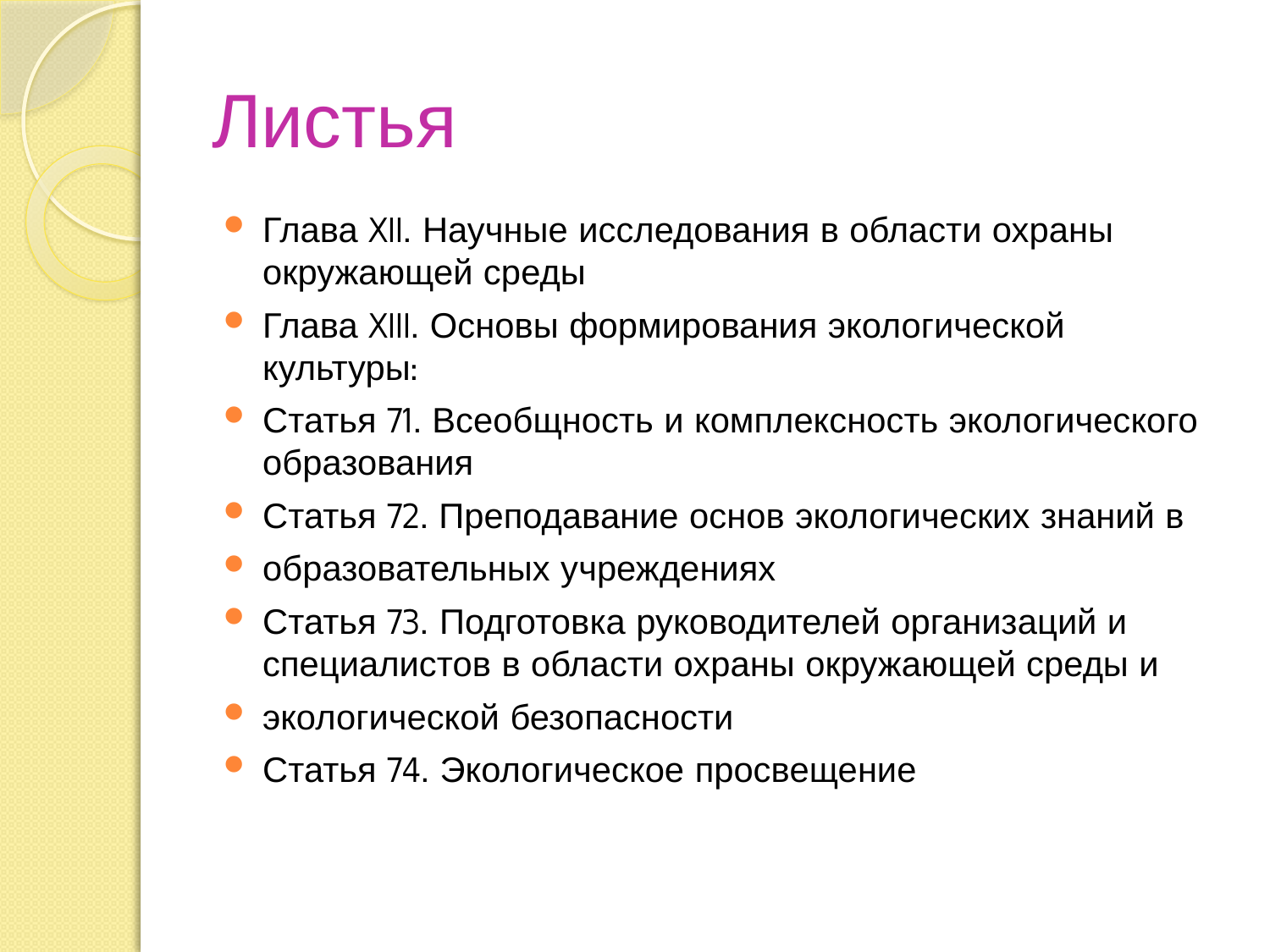

# Листья
Глава XII. Научные исследования в области охраны окружающей среды
Глава XIII. Основы формирования экологической культуры:
Статья 71. Всеобщность и комплексность экологического образования
Статья 72. Преподавание основ экологических знаний в
образовательных учреждениях
Статья 73. Подготовка руководителей организаций и специалистов в области охраны окружающей среды и
экологической безопасности
Статья 74. Экологическое просвещение